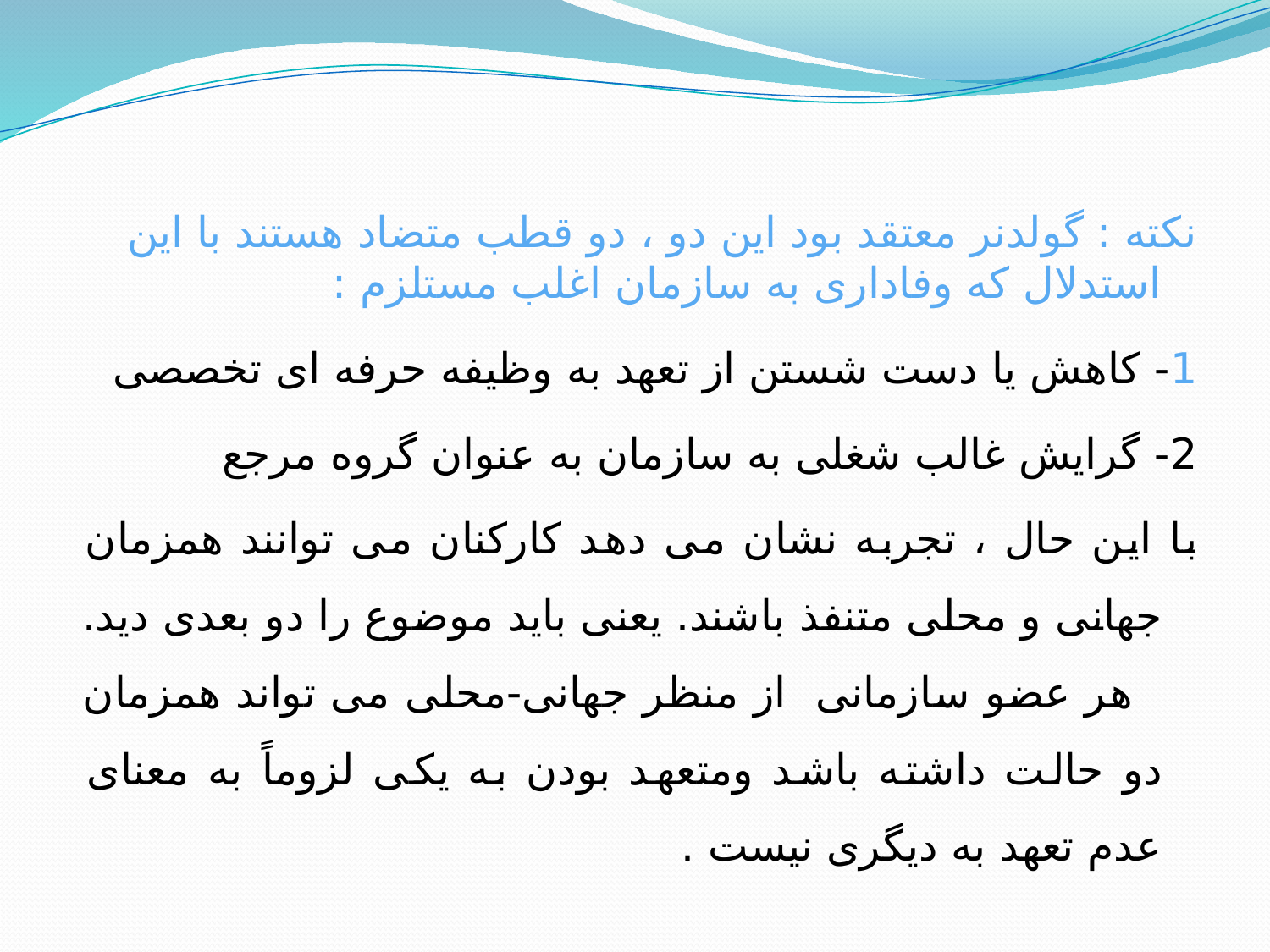

نکته : گولدنر معتقد بود این دو ، دو قطب متضاد هستند با این استدلال که وفاداری به سازمان اغلب مستلزم :
1- کاهش یا دست شستن از تعهد به وظیفه حرفه ای تخصصی
2- گرایش غالب شغلی به سازمان به عنوان گروه مرجع
با این حال ، تجربه نشان می دهد کارکنان می توانند همزمان جهانی و محلی متنفذ باشند. یعنی باید موضوع را دو بعدی دید.   هر عضو سازمانی  از منظر جهانی-محلی می تواند همزمان دو حالت داشته باشد ومتعهد بودن به یکی لزوماً به معنای عدم تعهد به دیگری نیست .